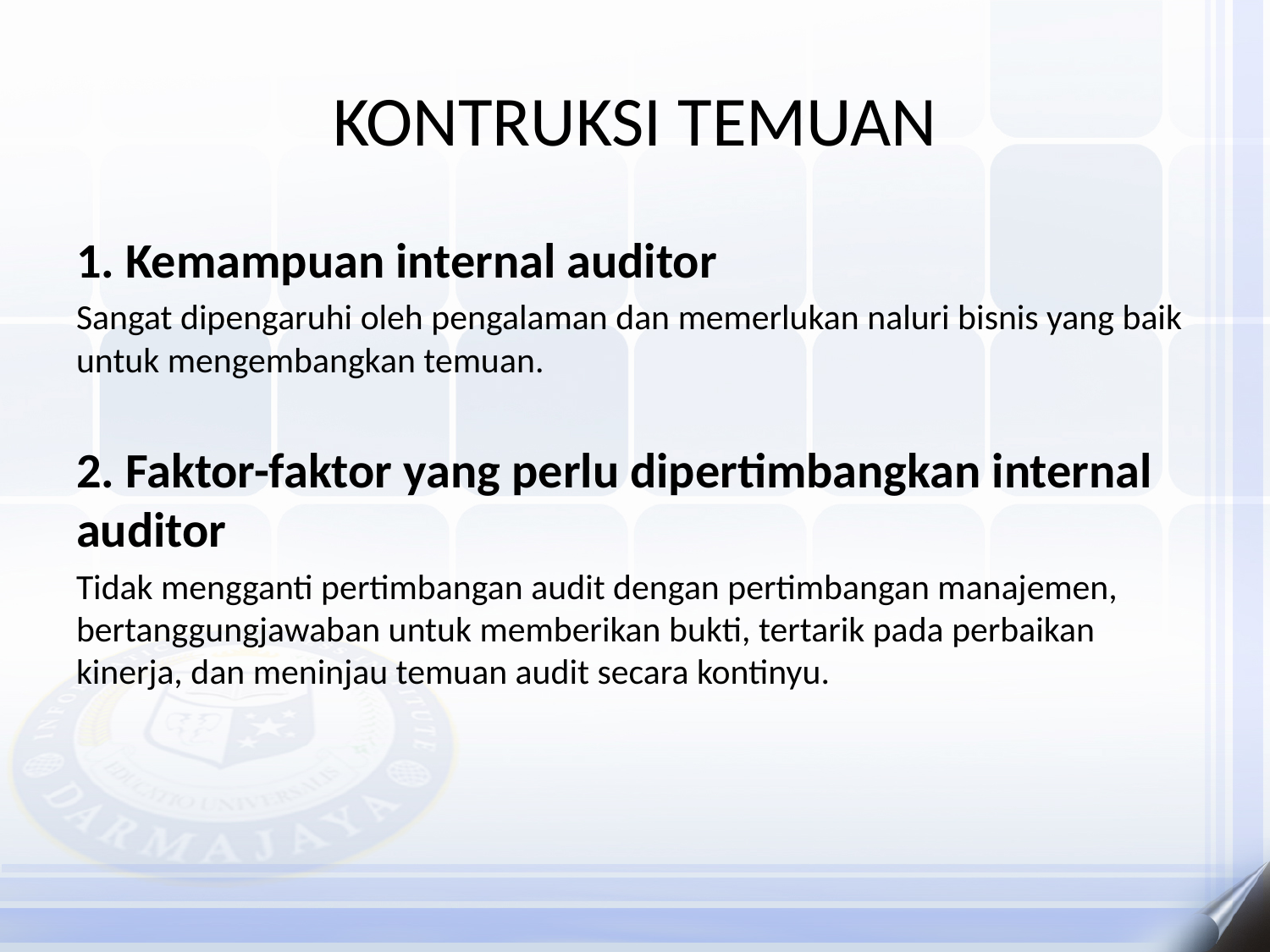

# KONTRUKSI TEMUAN
1. Kemampuan internal auditor
Sangat dipengaruhi oleh pengalaman dan memerlukan naluri bisnis yang baik untuk mengembangkan temuan.

2. Faktor-faktor yang perlu dipertimbangkan internal auditor
Tidak mengganti pertimbangan audit dengan pertimbangan manajemen, bertanggungjawaban untuk memberikan bukti, tertarik pada perbaikan kinerja, dan meninjau temuan audit secara kontinyu.